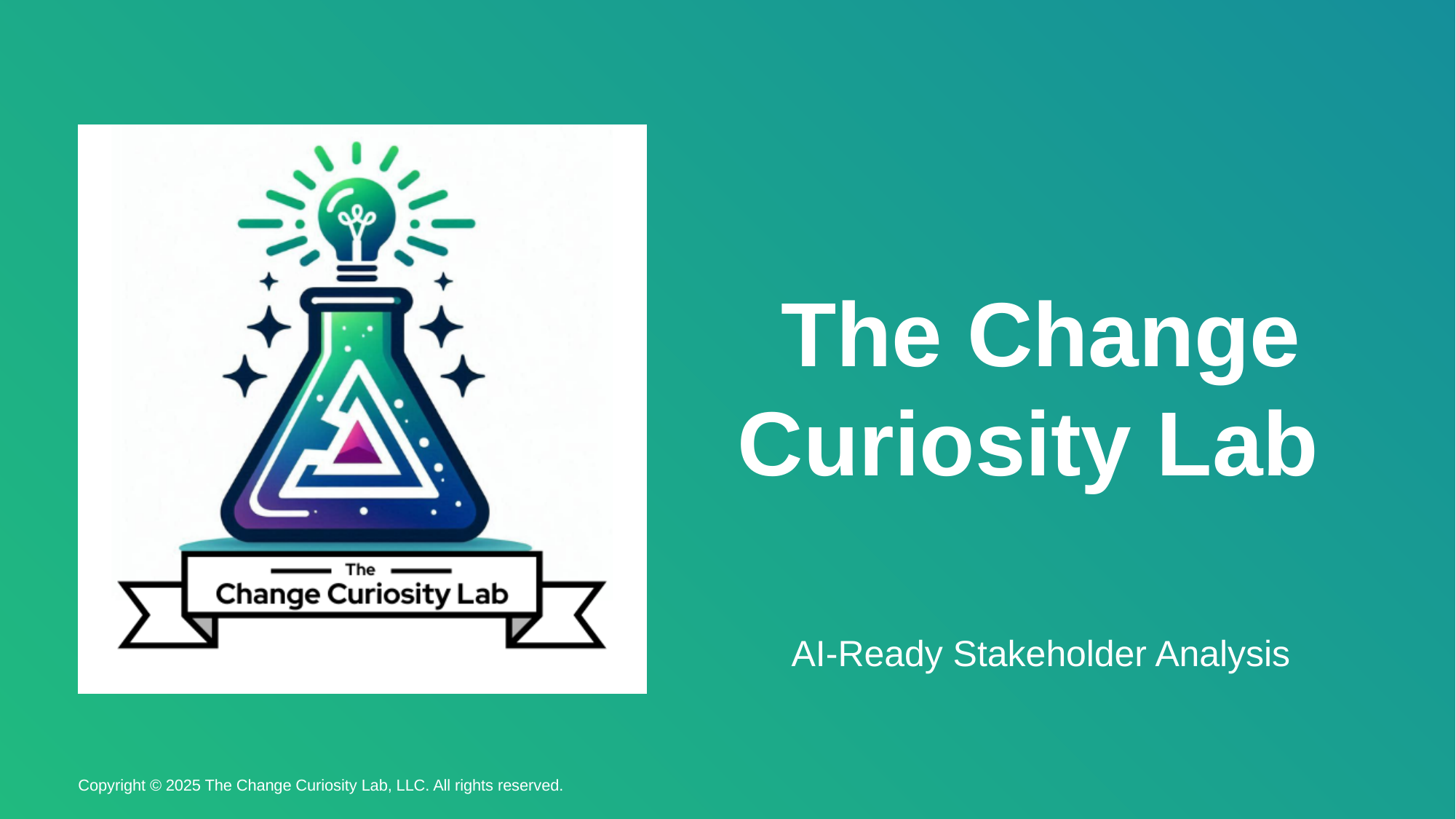

# The Change Curiosity Lab
AI-Ready Stakeholder Analysis
Copyright © 2025 The Change Curiosity Lab, LLC. All rights reserved.